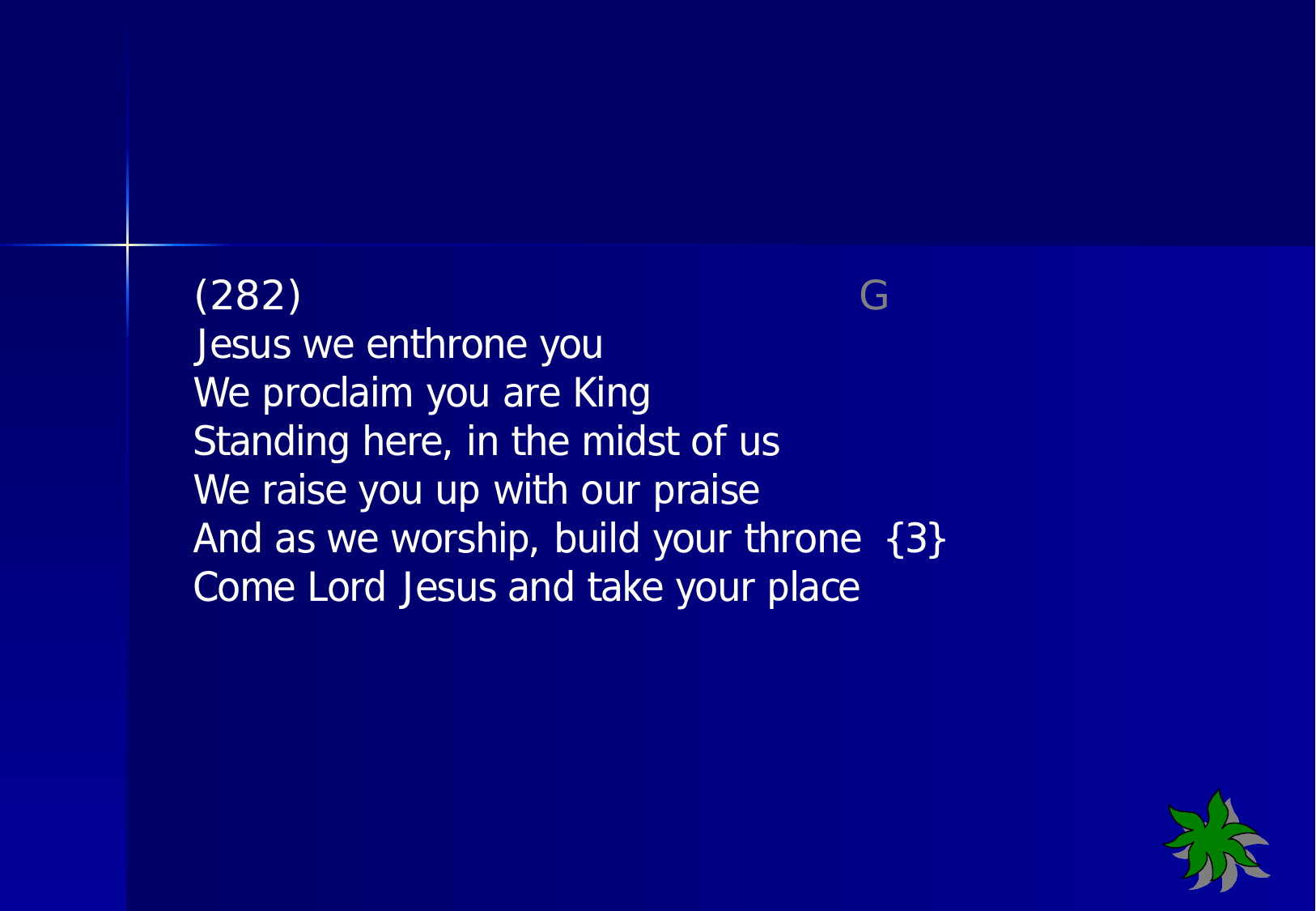

(282)                                           G
Jesus we enthrone you
We proclaim you are King
Standing here, in the midst of us
We raise you up with our praise
And as we worship, build your throne  {3}
Come Lord Jesus and take your place